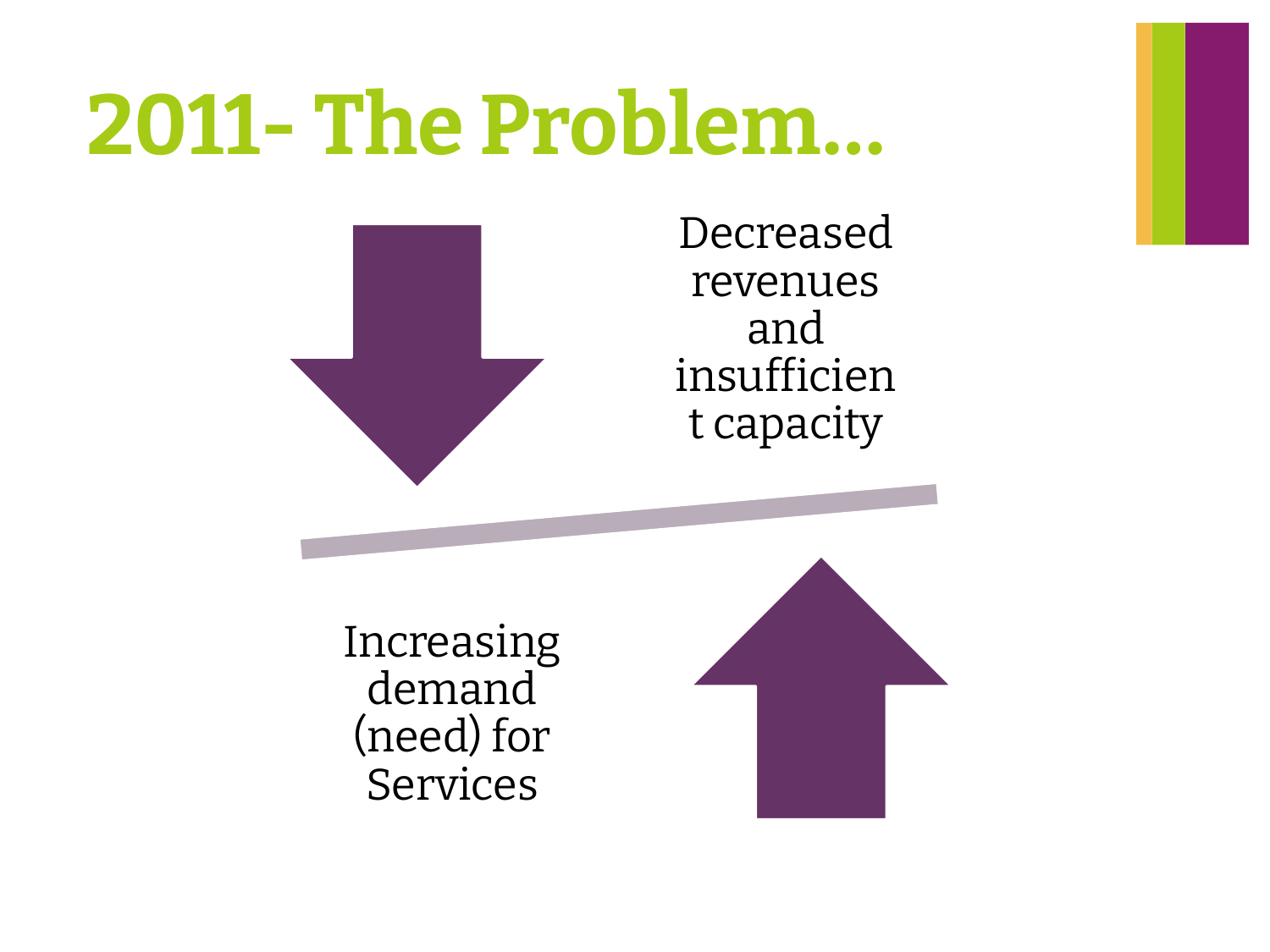

# 2011- The Problem…
Decreased revenues and insufficient capacity
Increasing demand (need) for Services